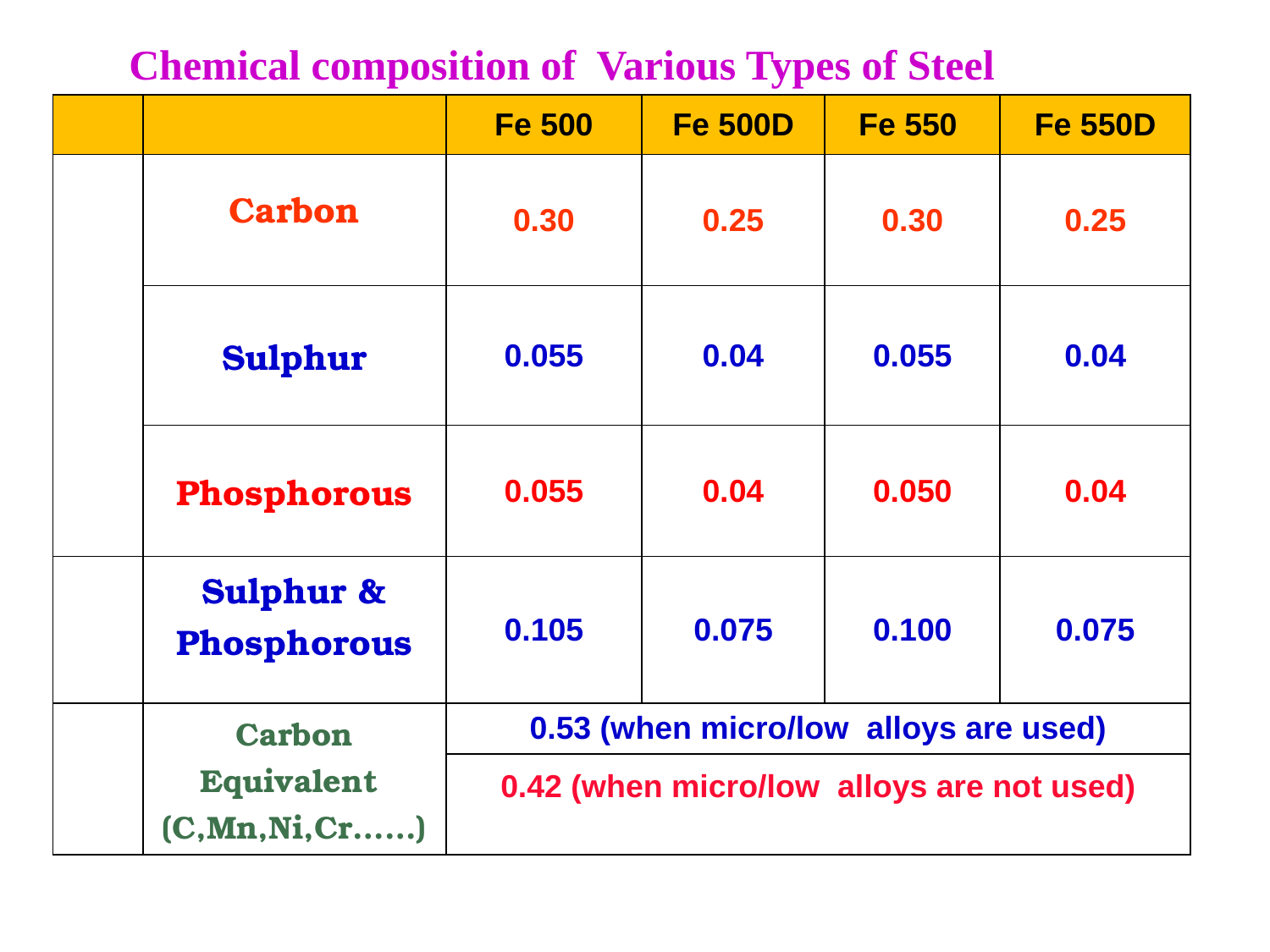

Chemical composition of  Various Types of Steel
|  |  | Fe 500 | Fe 500D | Fe 550 | Fe 550D |
| --- | --- | --- | --- | --- | --- |
|  | Carbon | 0.30 | 0.25 | 0.30 | 0.25 |
|  | Sulphur | 0.055 | 0.04 | 0.055 | 0.04 |
|  | Phosphorous | 0.055 | 0.04 | 0.050 | 0.04 |
|  | Sulphur & Phosphorous | 0.105 | 0.075 | 0.100 | 0.075 |
|  | Carbon Equivalent (C,Mn,Ni,Cr……) | 0.53 (when micro/low alloys are used) |  |  |  |
|  |  | 0.42 (when micro/low alloys are not used) |  |  |  |